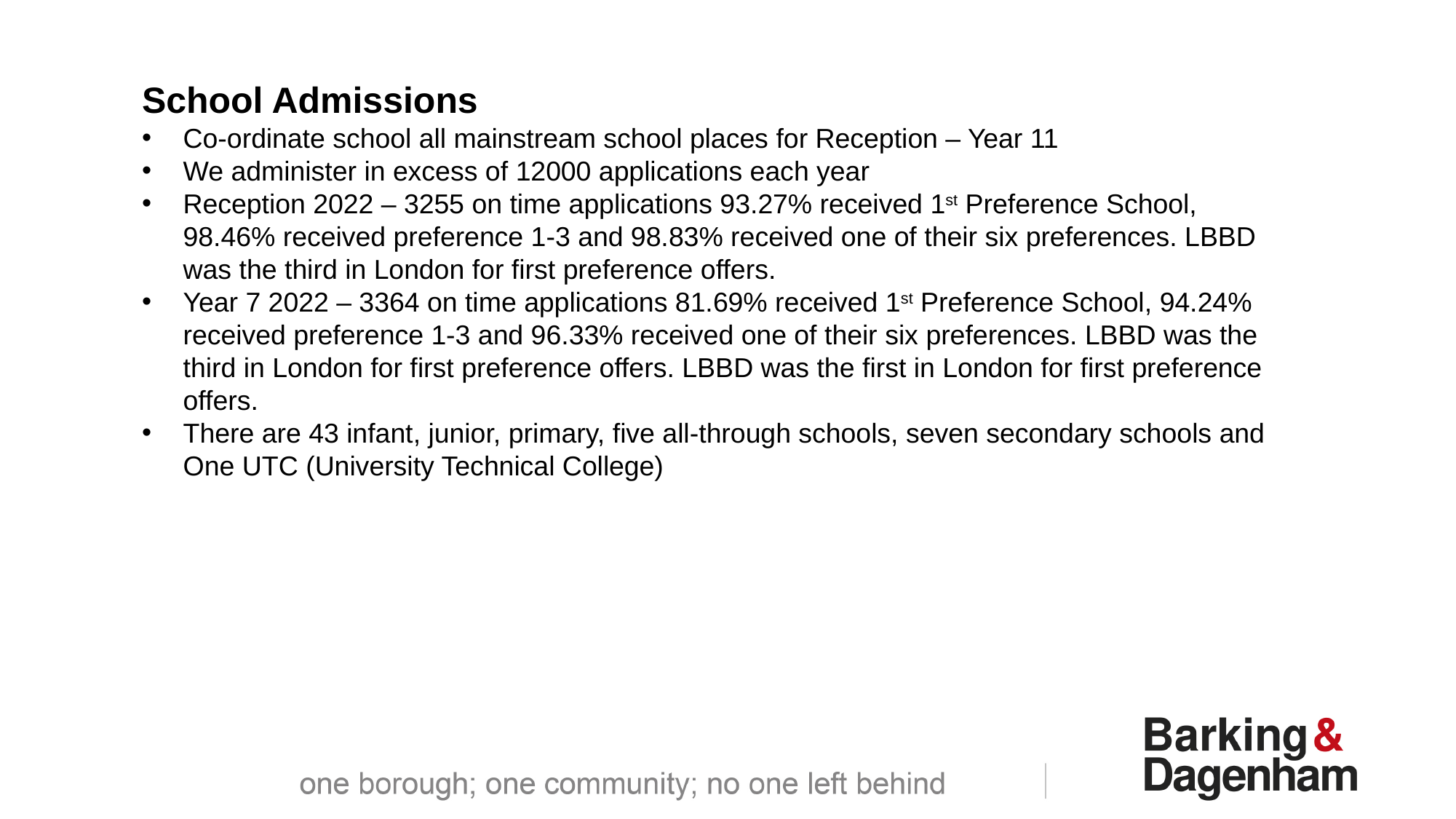

School Admissions
Co-ordinate school all mainstream school places for Reception – Year 11
We administer in excess of 12000 applications each year
Reception 2022 – 3255 on time applications 93.27% received 1st Preference School, 98.46% received preference 1-3 and 98.83% received one of their six preferences. LBBD was the third in London for first preference offers.
Year 7 2022 – 3364 on time applications 81.69% received 1st Preference School, 94.24% received preference 1-3 and 96.33% received one of their six preferences. LBBD was the third in London for first preference offers. LBBD was the first in London for first preference offers.
There are 43 infant, junior, primary, five all-through schools, seven secondary schools and One UTC (University Technical College)